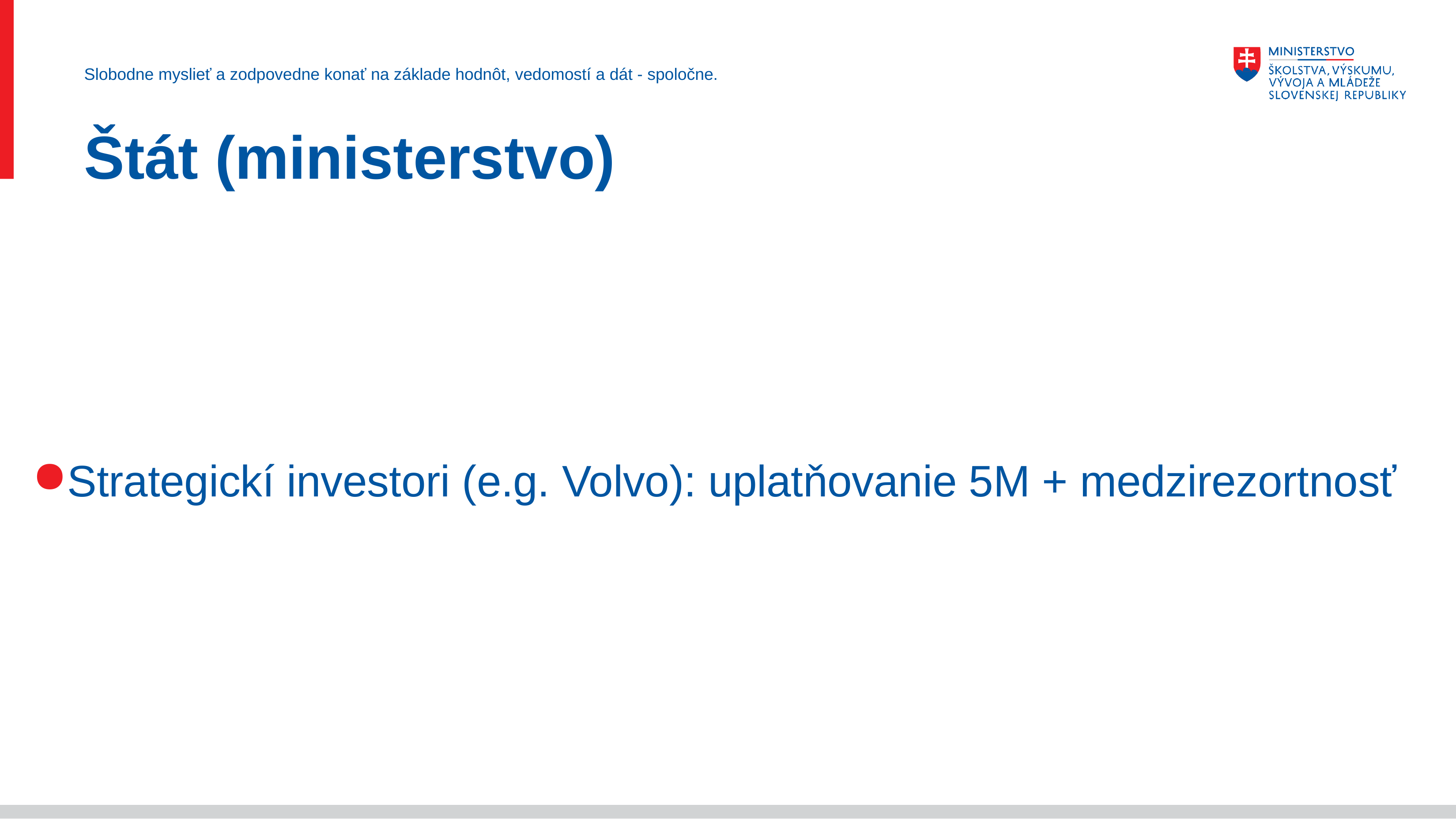

Slobodne myslieť a zodpovedne konať na základe hodnôt, vedomostí a dát - spoločne.
# Štát (ministerstvo)
Strategickí investori (e.g. Volvo): uplatňovanie 5M + medzirezortnosť